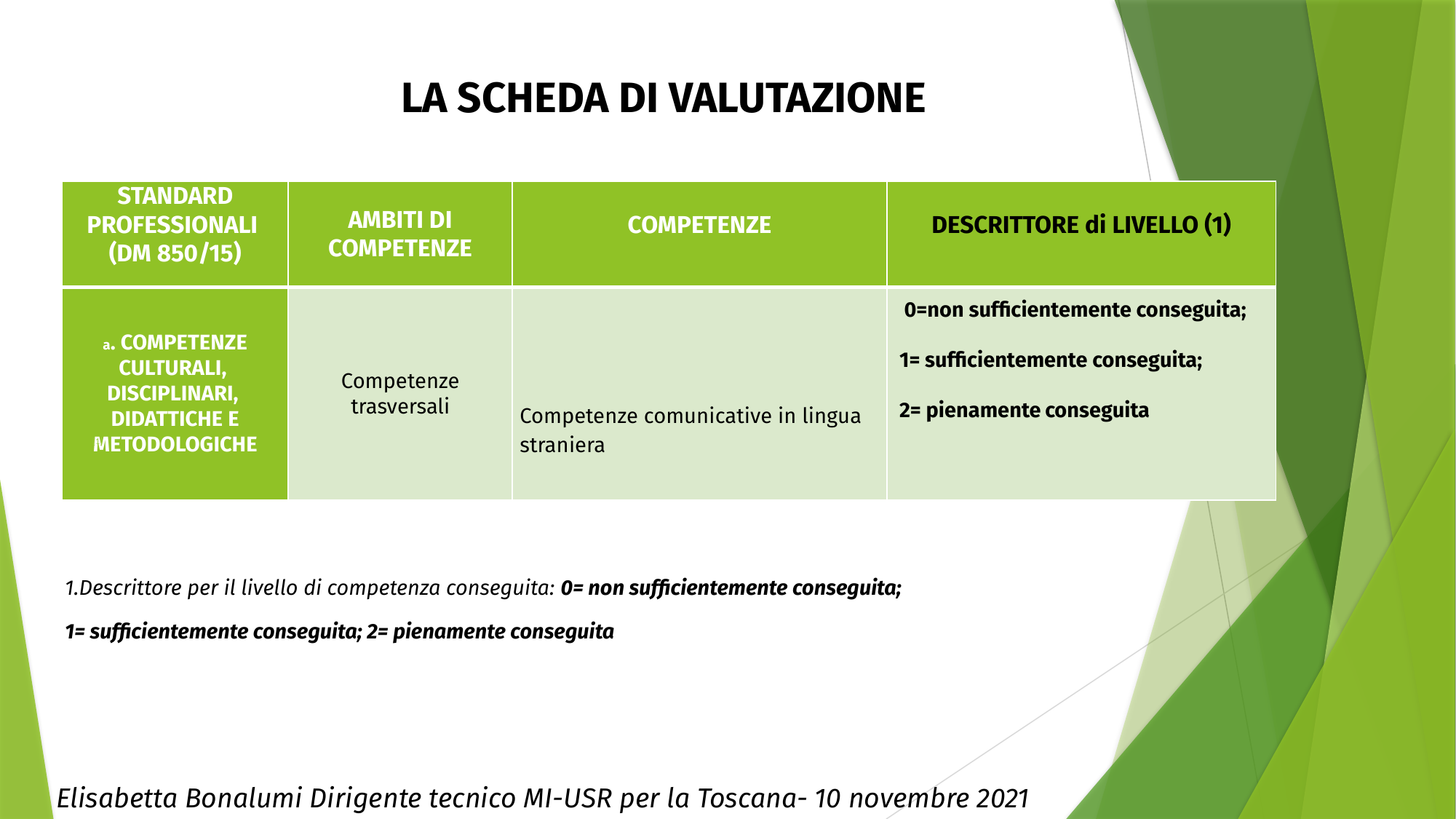

LA SCHEDA DI VALUTAZIONE

| STANDARD PROFESSIONALI (DM 850/15) | AMBITI DI COMPETENZE | COMPETENZE | DESCRITTORE di LIVELLO (1) |
| --- | --- | --- | --- |
| a. COMPETENZE CULTURALI,  DISCIPLINARI,  DIDATTICHE E METODOLOGICHE | Competenze trasversali | Competenze comunicative in lingua straniera | 0=non sufficientemente conseguita; 1= sufficientemente conseguita; 2= pienamente conseguita |

[1]

1.Descrittore per il livello di competenza conseguita: 0= non sufficientemente conseguita;
1= sufficientemente conseguita; 2= pienamente conseguita
Elisabetta Bonalumi Dirigente tecnico MI-USR per la Toscana- 10 novembre 2021